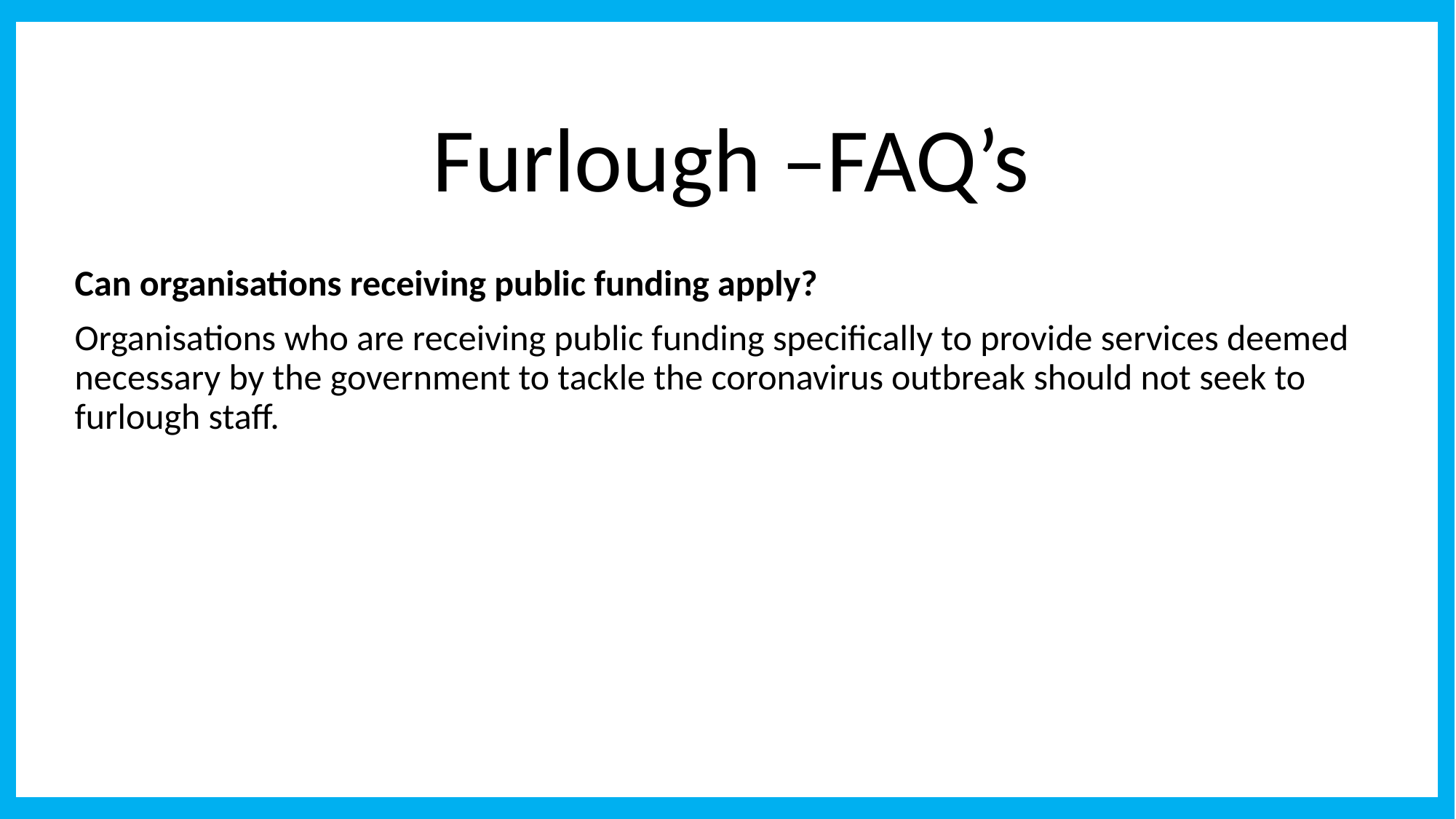

# Furlough –FAQ’s
Can organisations receiving public funding apply?
Organisations who are receiving public funding specifically to provide services deemed necessary by the government to tackle the coronavirus outbreak should not seek to furlough staff.